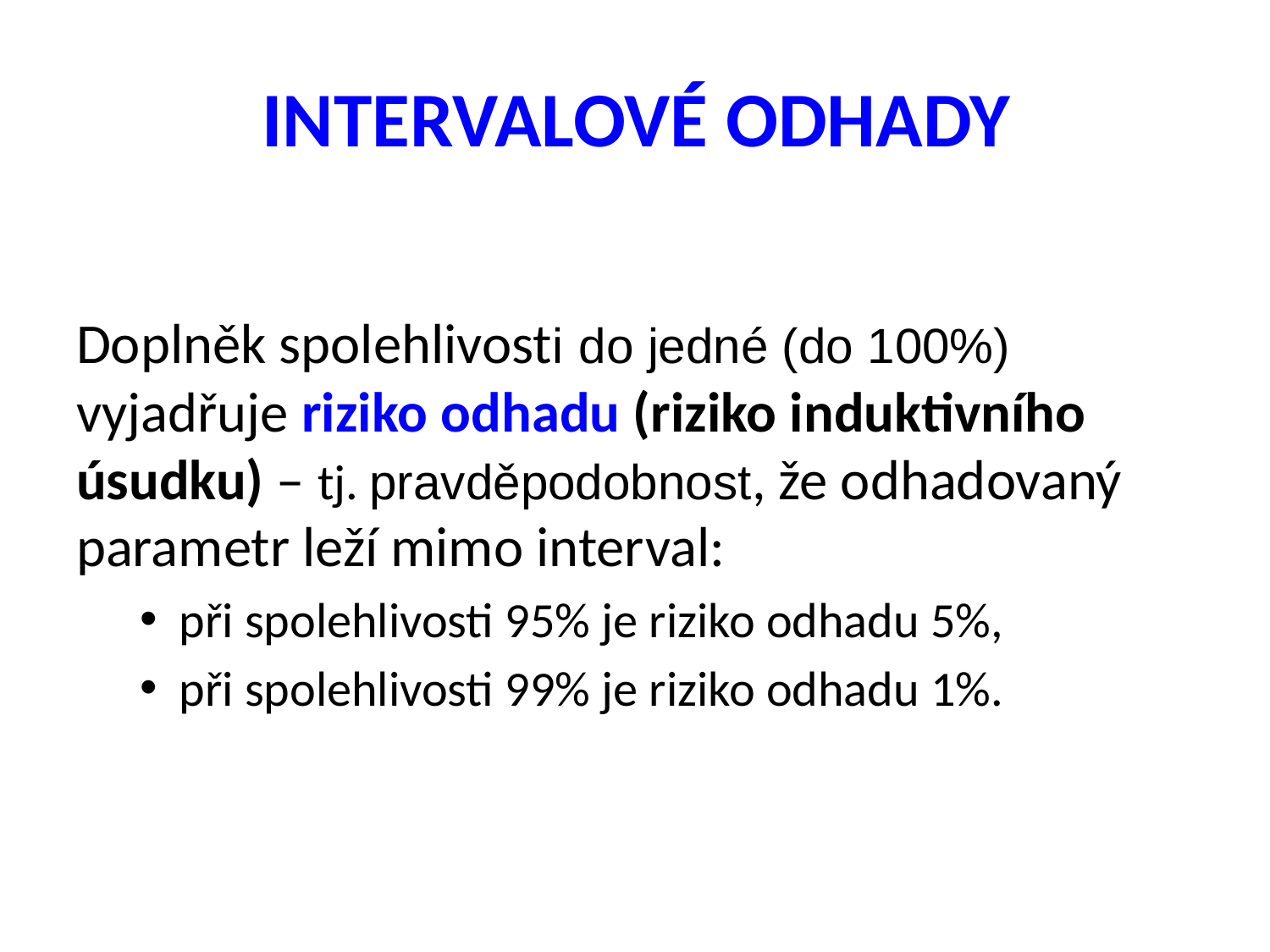

# INTERVALOVÉ ODHADY

Doplněk spolehlivosti do jedné (do 100%) vyjadřuje riziko odhadu (riziko induktivního úsudku) – tj. pravděpodobnost, že odhadovaný parametr leží mimo interval:
při spolehlivosti 95% je riziko odhadu 5%,
při spolehlivosti 99% je riziko odhadu 1%.